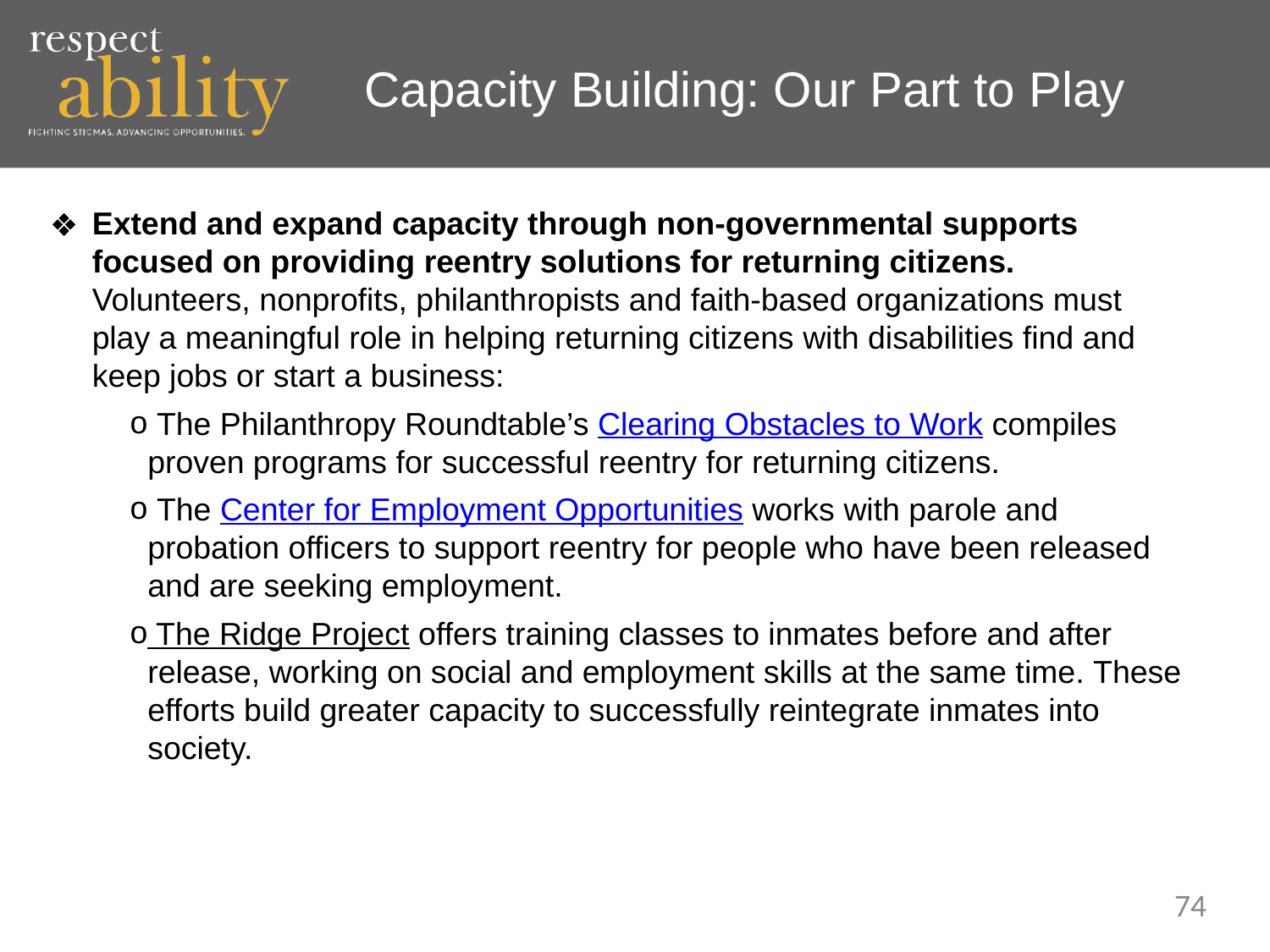

Capacity Building: Our Part to Play
Extend and expand capacity through non-governmental supports focused on providing reentry solutions for returning citizens. Volunteers, nonprofits, philanthropists and faith-based organizations must play a meaningful role in helping returning citizens with disabilities find and keep jobs or start a business:
 The Philanthropy Roundtable’s Clearing Obstacles to Work compiles proven programs for successful reentry for returning citizens.
 The Center for Employment Opportunities works with parole and probation officers to support reentry for people who have been released and are seeking employment.
 The Ridge Project offers training classes to inmates before and after release, working on social and employment skills at the same time. These efforts build greater capacity to successfully reintegrate inmates into society.
74